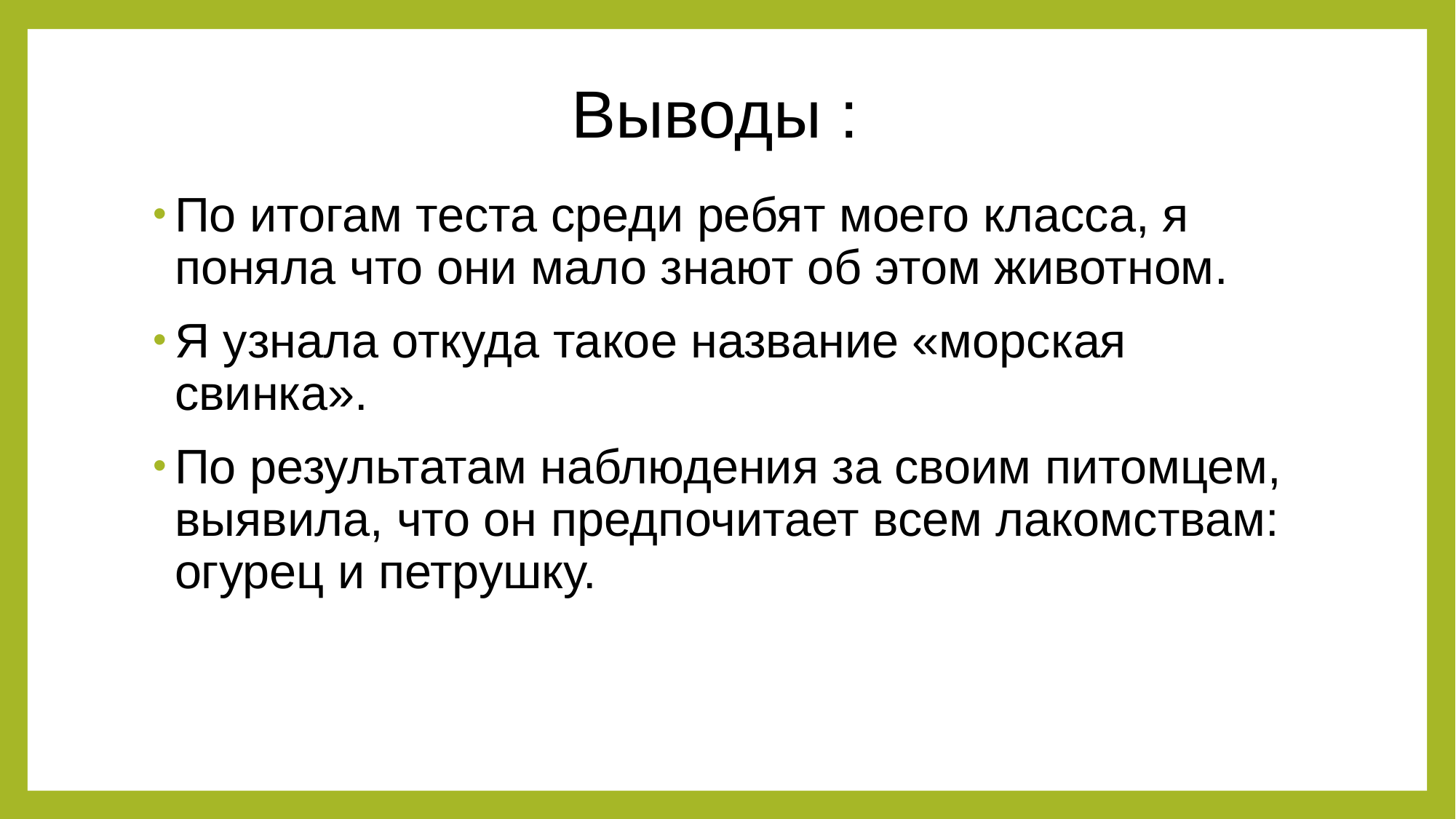

# Выводы :
По итогам теста среди ребят моего класса, я поняла что они мало знают об этом животном.
Я узнала откуда такое название «морская свинка».
По результатам наблюдения за своим питомцем, выявила, что он предпочитает всем лакомствам: огурец и петрушку.